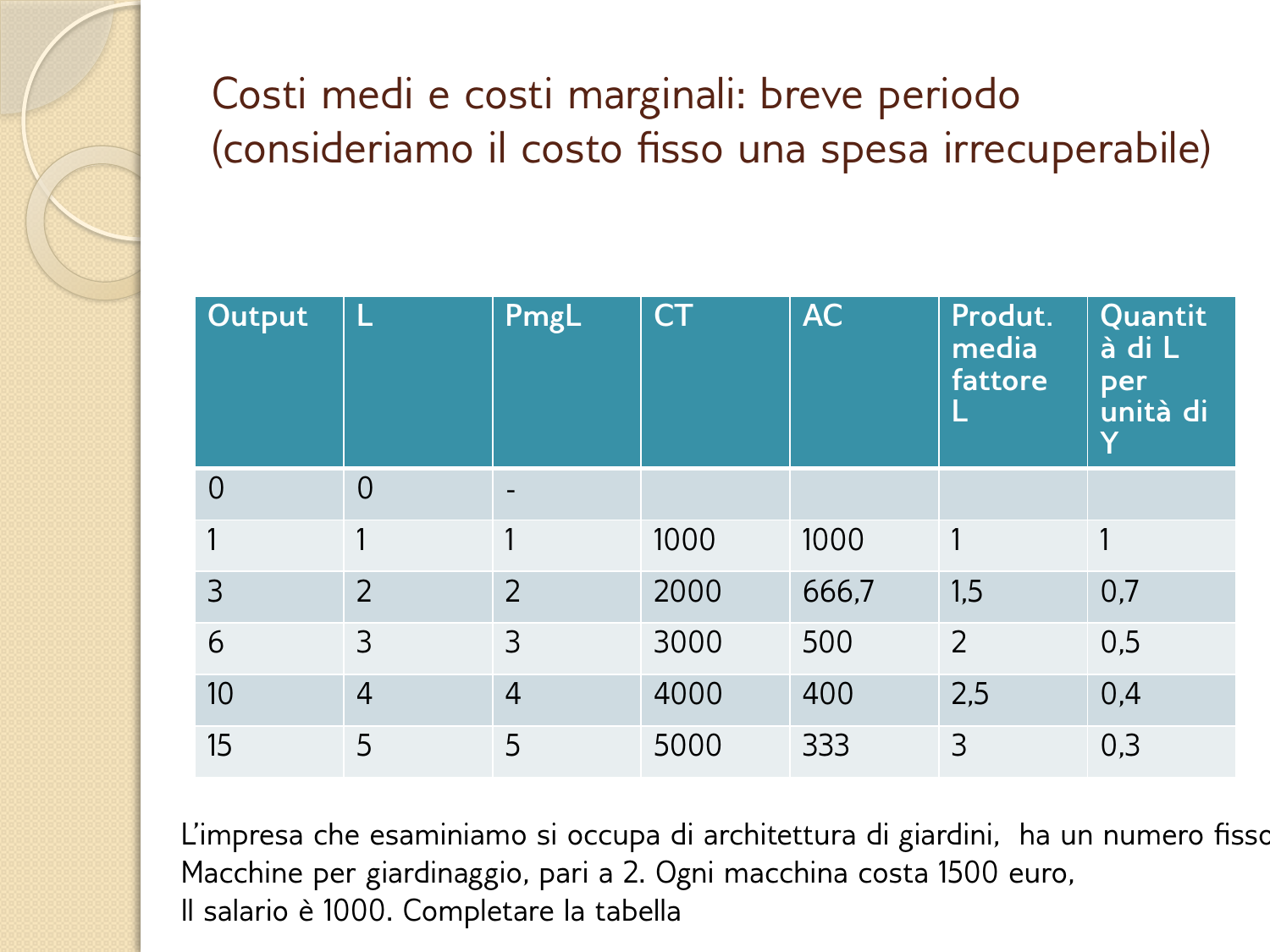

# Costi medi e costi marginali: breve periodo (consideriamo il costo fisso una spesa irrecuperabile)
| Output | L | PmgL | CT | AC | Produt. media fattore L | Quantità di L per unità di Y |
| --- | --- | --- | --- | --- | --- | --- |
| 0 | 0 | - |  |  |  |  |
| 1 | 1 | 1 | 1000 | 1000 | 1 | 1 |
| 3 | 2 | 2 | 2000 | 666,7 | 1,5 | 0,7 |
| 6 | 3 | 3 | 3000 | 500 | 2 | 0,5 |
| 10 | 4 | 4 | 4000 | 400 | 2,5 | 0,4 |
| 15 | 5 | 5 | 5000 | 333 | 3 | 0,3 |
L’impresa che esaminiamo si occupa di architettura di giardini,  ha un numero fisso
Macchine per giardinaggio, pari a 2. Ogni macchina costa 1500 euro,
Il salario è 1000. Completare la tabella